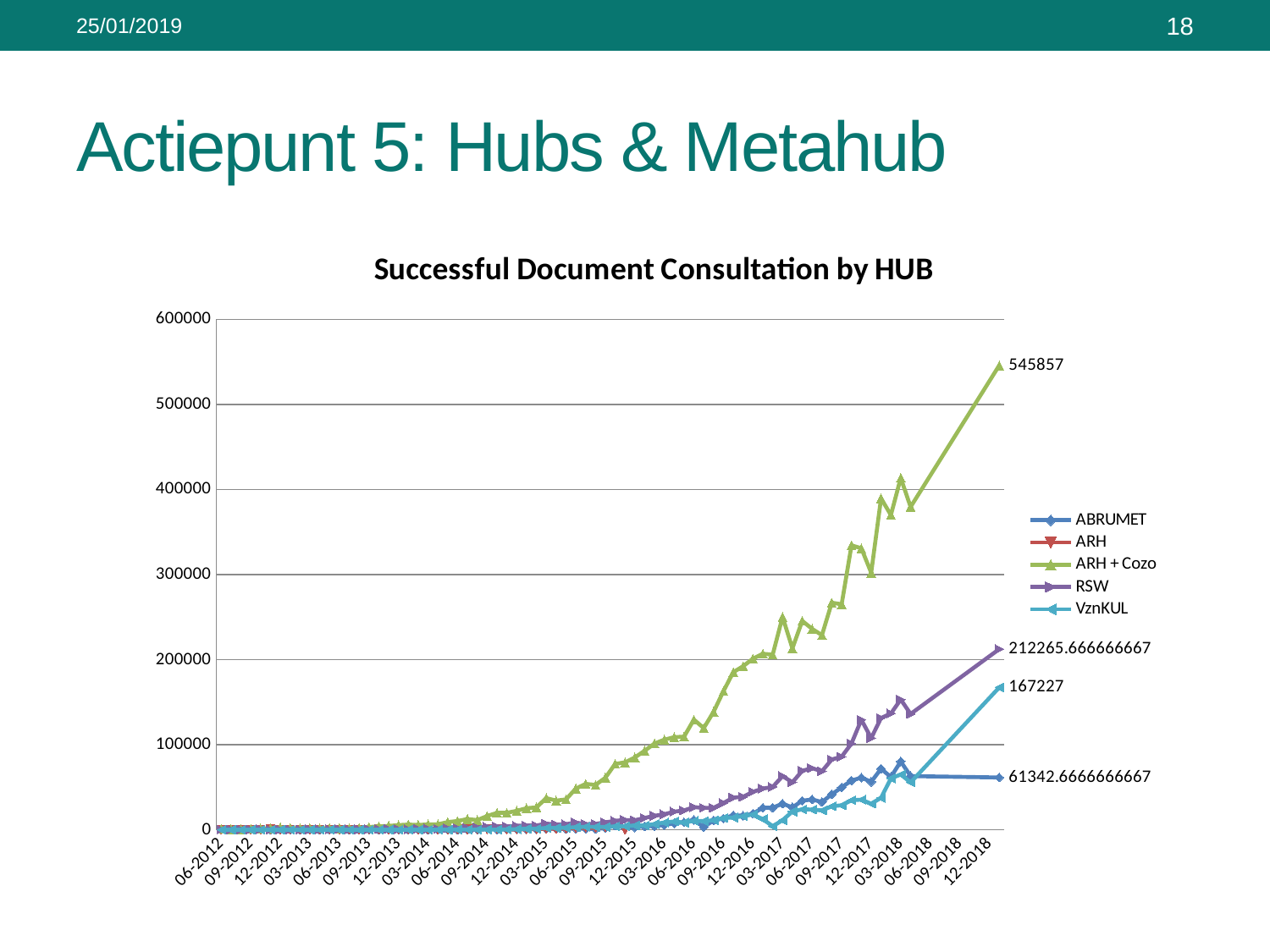

25/01/2019
18
# Actiepunt 5: Hubs & Metahub

[unsupported chart]